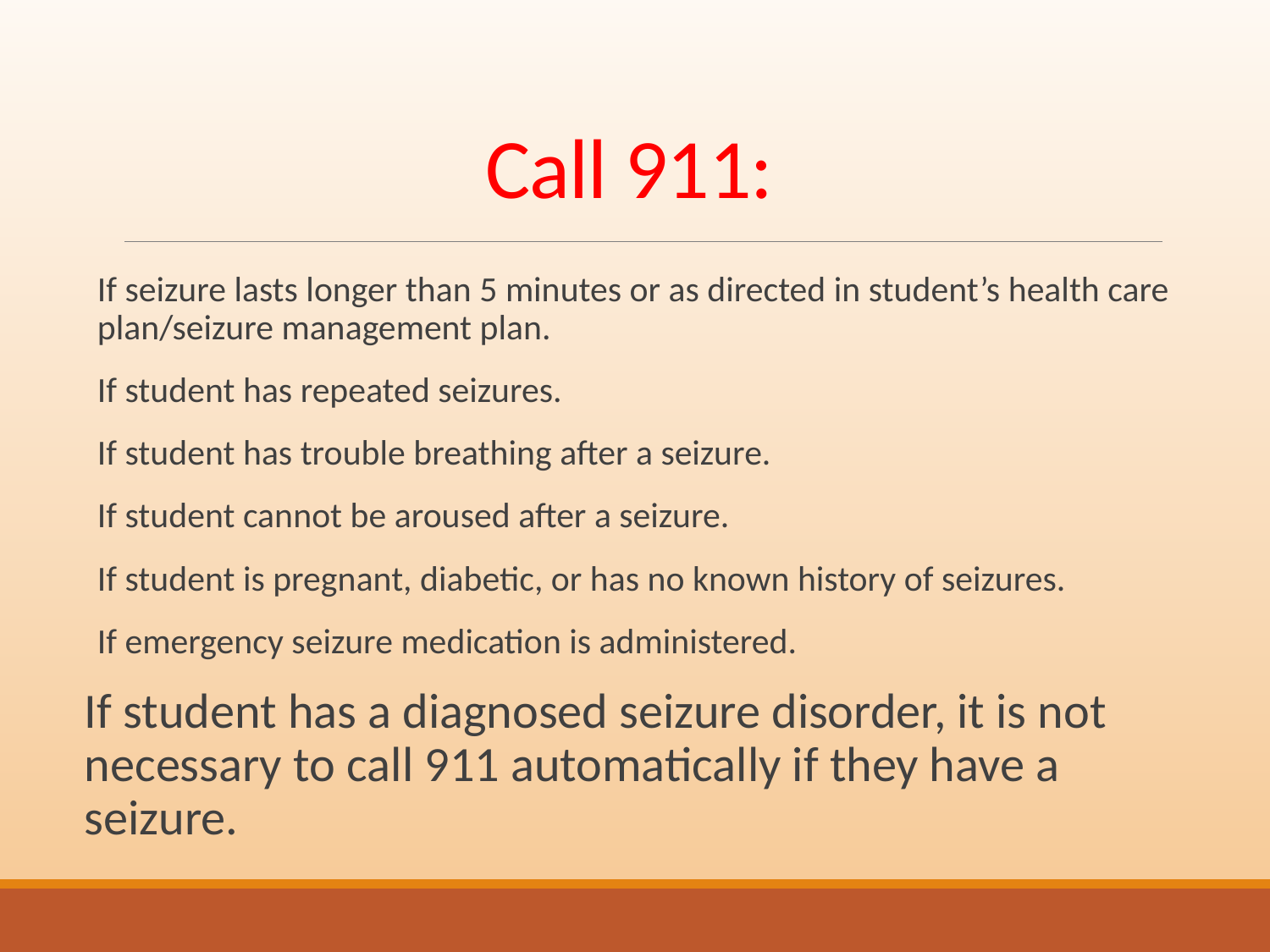

# Call 911:
If seizure lasts longer than 5 minutes or as directed in student’s health care plan/seizure management plan.
If student has repeated seizures.
If student has trouble breathing after a seizure.
If student cannot be aroused after a seizure.
If student is pregnant, diabetic, or has no known history of seizures.
If emergency seizure medication is administered.
If student has a diagnosed seizure disorder, it is not necessary to call 911 automatically if they have a seizure.